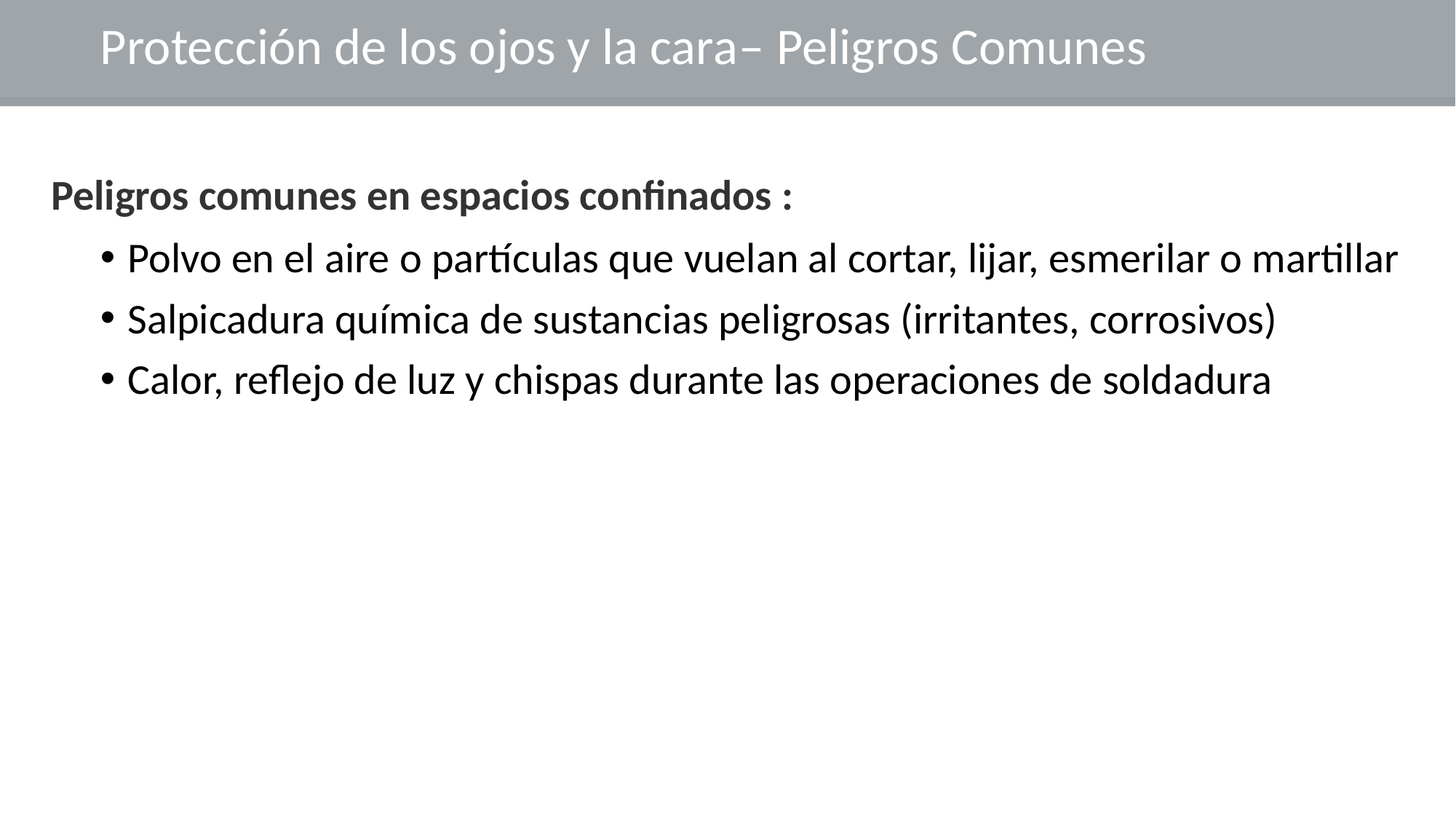

# Protección de los ojos y la cara– Peligros Comunes
Peligros comunes en espacios confinados :

Polvo en el aire o partículas que vuelan al cortar, lijar, esmerilar o martillar
Salpicadura química de sustancias peligrosas (irritantes, corrosivos)
Calor, reflejo de luz y chispas durante las operaciones de soldadura